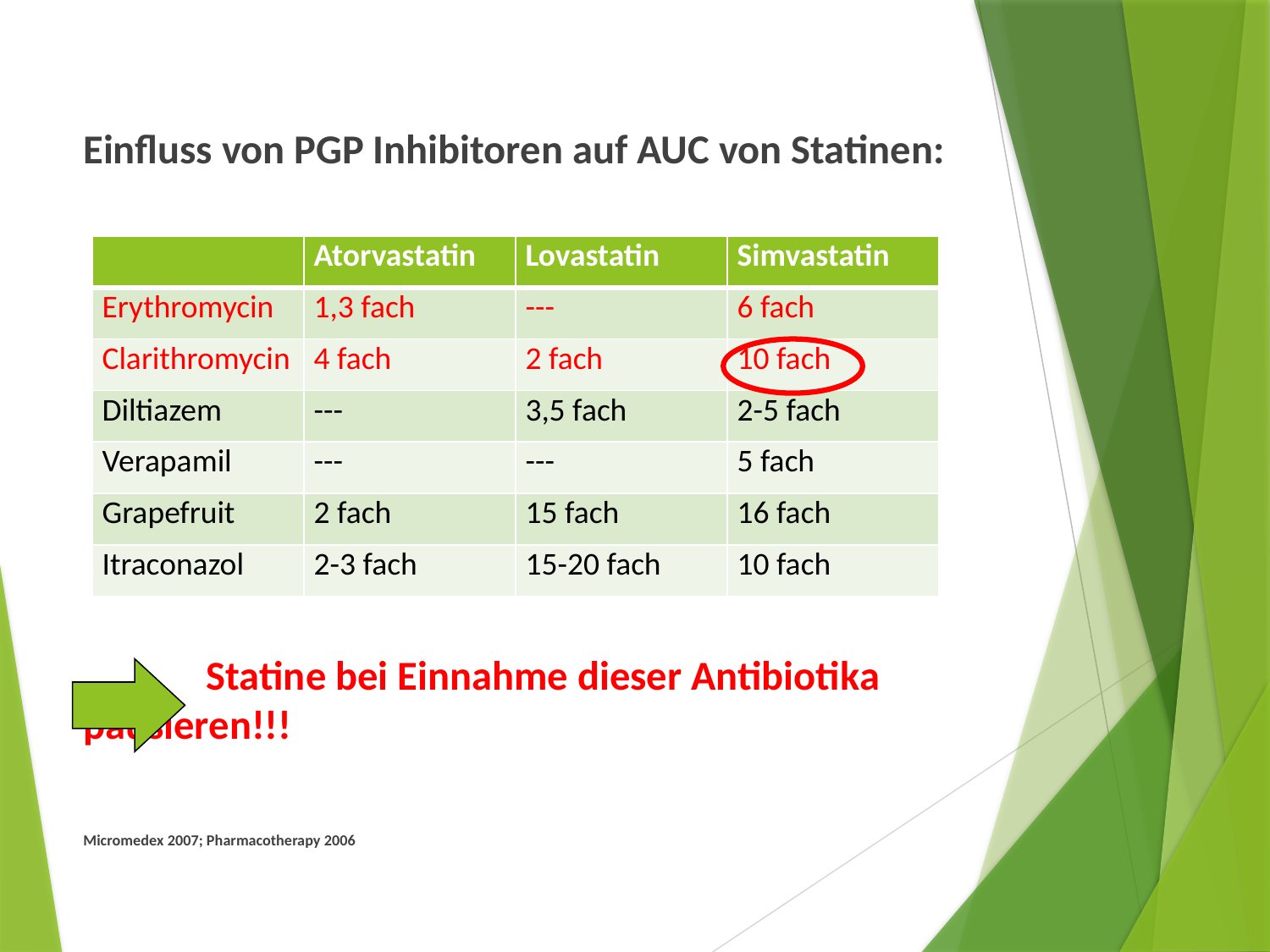

Einfluss von PGP Inhibitoren auf AUC von Statinen:

		Statine bei Einnahme dieser Antibiotika 			pausieren!!!

Micromedex 2007; Pharmacotherapy 2006
|  | Atorvastatin | Lovastatin | Simvastatin |
| --- | --- | --- | --- |
| Erythromycin | 1,3 fach | --- | 6 fach |
| Clarithromycin | 4 fach | 2 fach | 10 fach |
| Diltiazem | --- | 3,5 fach | 2-5 fach |
| Verapamil | --- | --- | 5 fach |
| Grapefruit | 2 fach | 15 fach | 16 fach |
| Itraconazol | 2-3 fach | 15-20 fach | 10 fach |